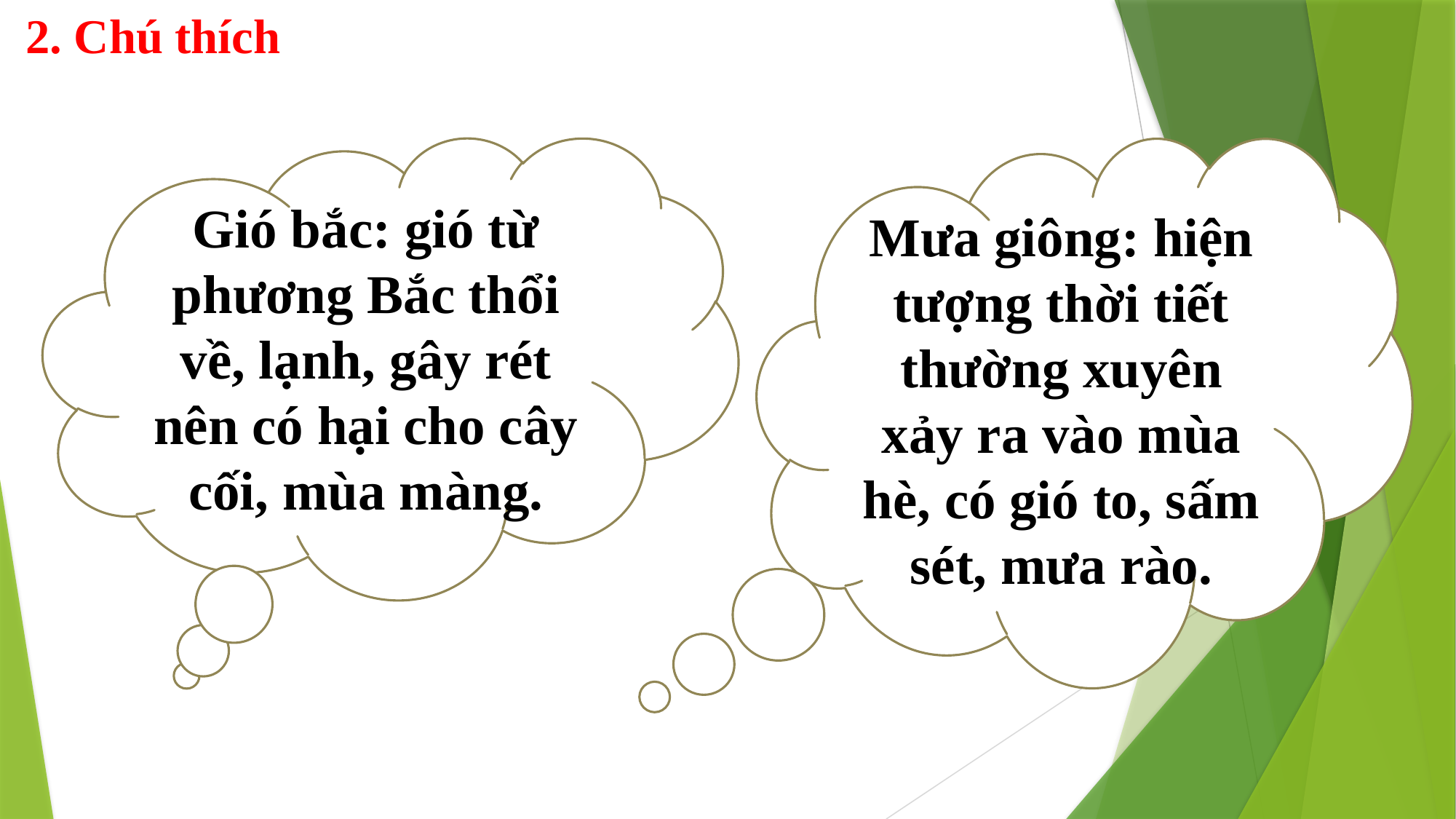

2. Chú thích
Gió bắc: gió từ phương Bắc thổi về, lạnh, gây rét nên có hại cho cây cối, mùa màng.
Mưa giông: hiện tượng thời tiết thường xuyên xảy ra vào mùa hè, có gió to, sấm sét, mưa rào.